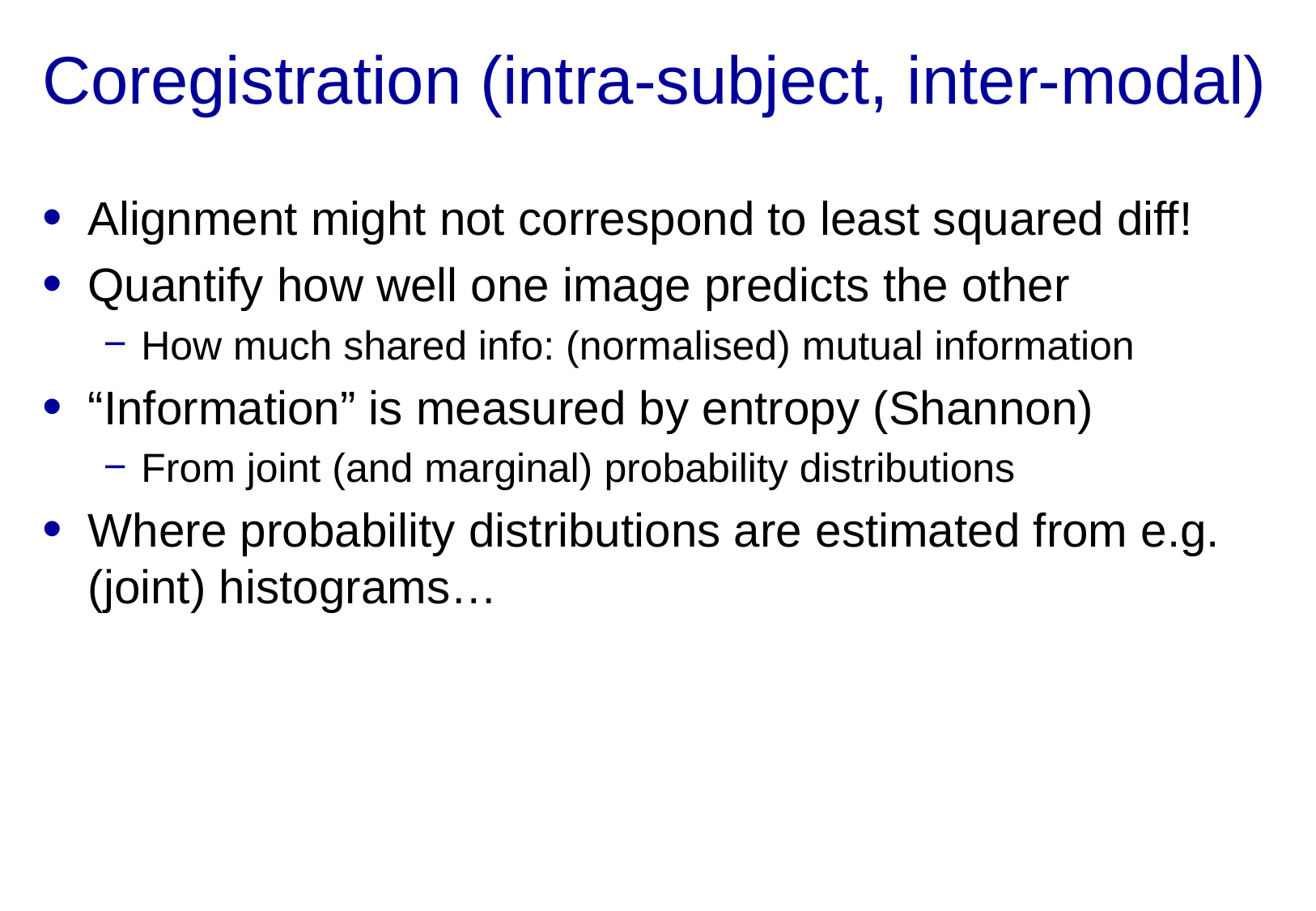

# Coregistration (intra-subject, inter-modal)
Alignment might not correspond to least squared diff!
Quantify how well one image predicts the other
How much shared info: (normalised) mutual information
“Information” is measured by entropy (Shannon)
From joint (and marginal) probability distributions
Where probability distributions are estimated from e.g. (joint) histograms…